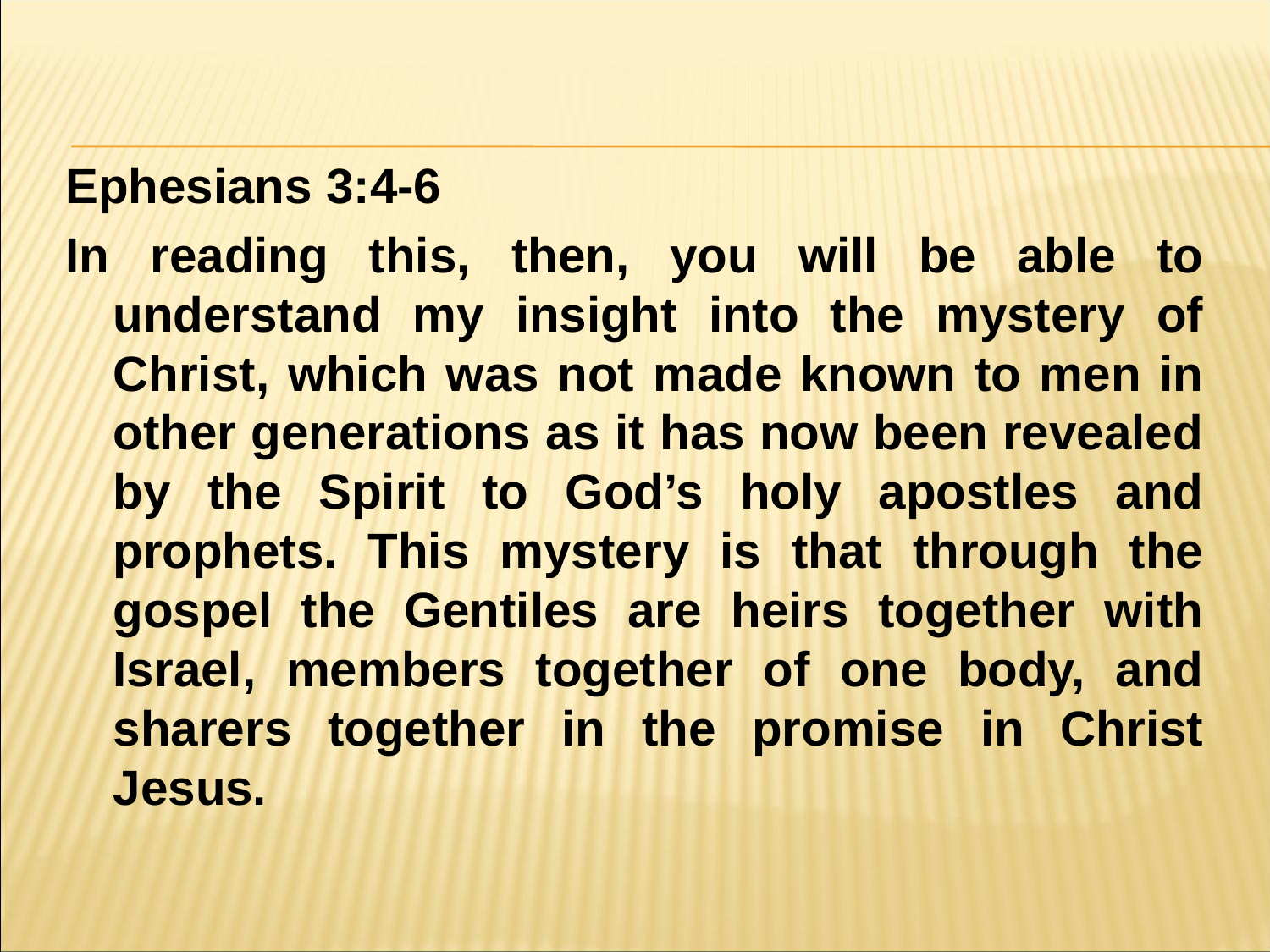

#
Ephesians 3:4-6
In reading this, then, you will be able to understand my insight into the mystery of Christ, which was not made known to men in other generations as it has now been revealed by the Spirit to God’s holy apostles and prophets. This mystery is that through the gospel the Gentiles are heirs together with Israel, members together of one body, and sharers together in the promise in Christ Jesus.